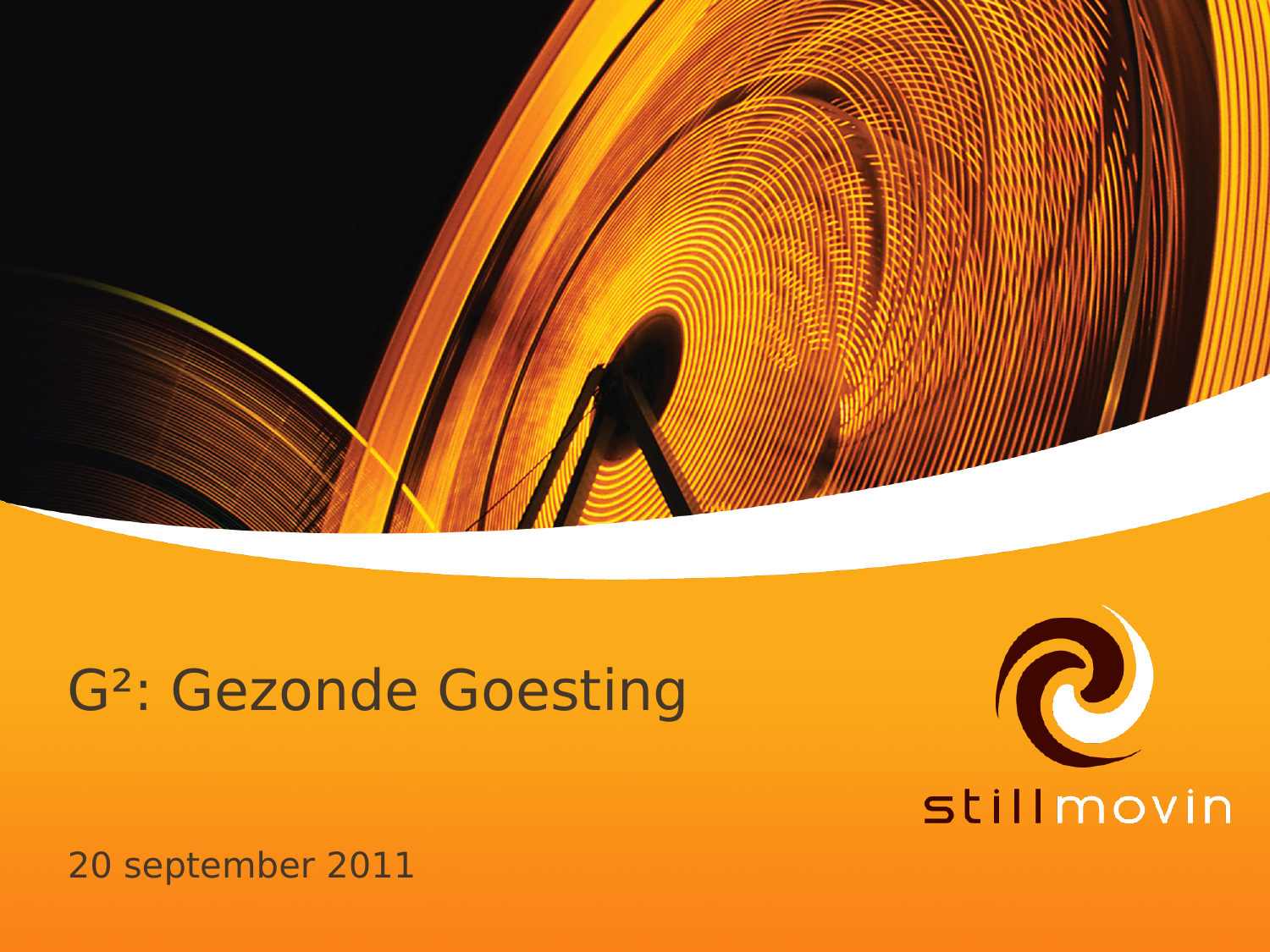

# G²: Gezonde Goesting
20 september 2011